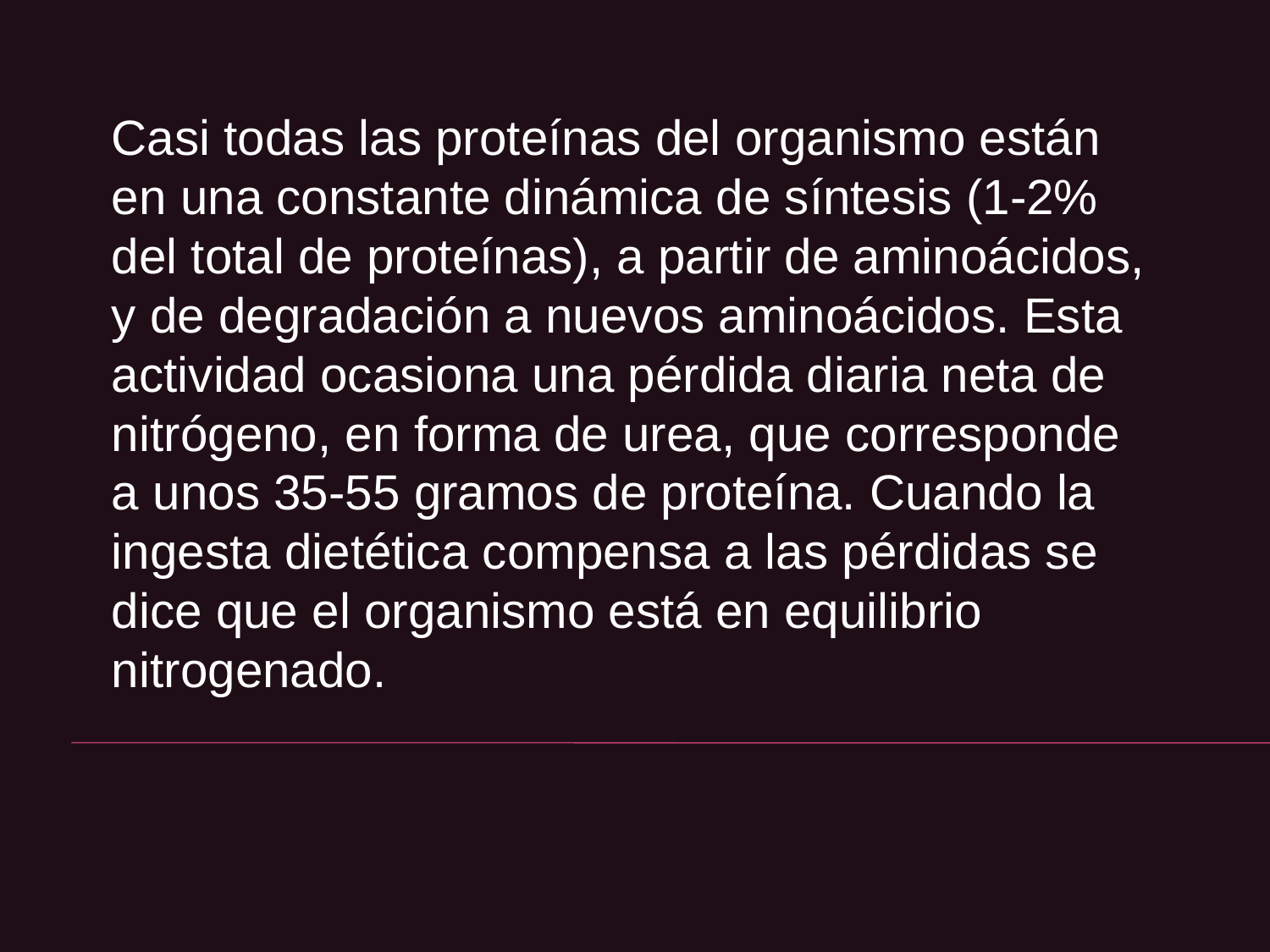

Casi todas las proteínas del organismo están en una constante dinámica de síntesis (1-2% del total de proteínas), a partir de aminoácidos, y de degradación a nuevos aminoácidos. Esta actividad ocasiona una pérdida diaria neta de nitrógeno, en forma de urea, que corresponde a unos 35-55 gramos de proteína. Cuando la ingesta dietética compensa a las pérdidas se dice que el organismo está en equilibrio nitrogenado.